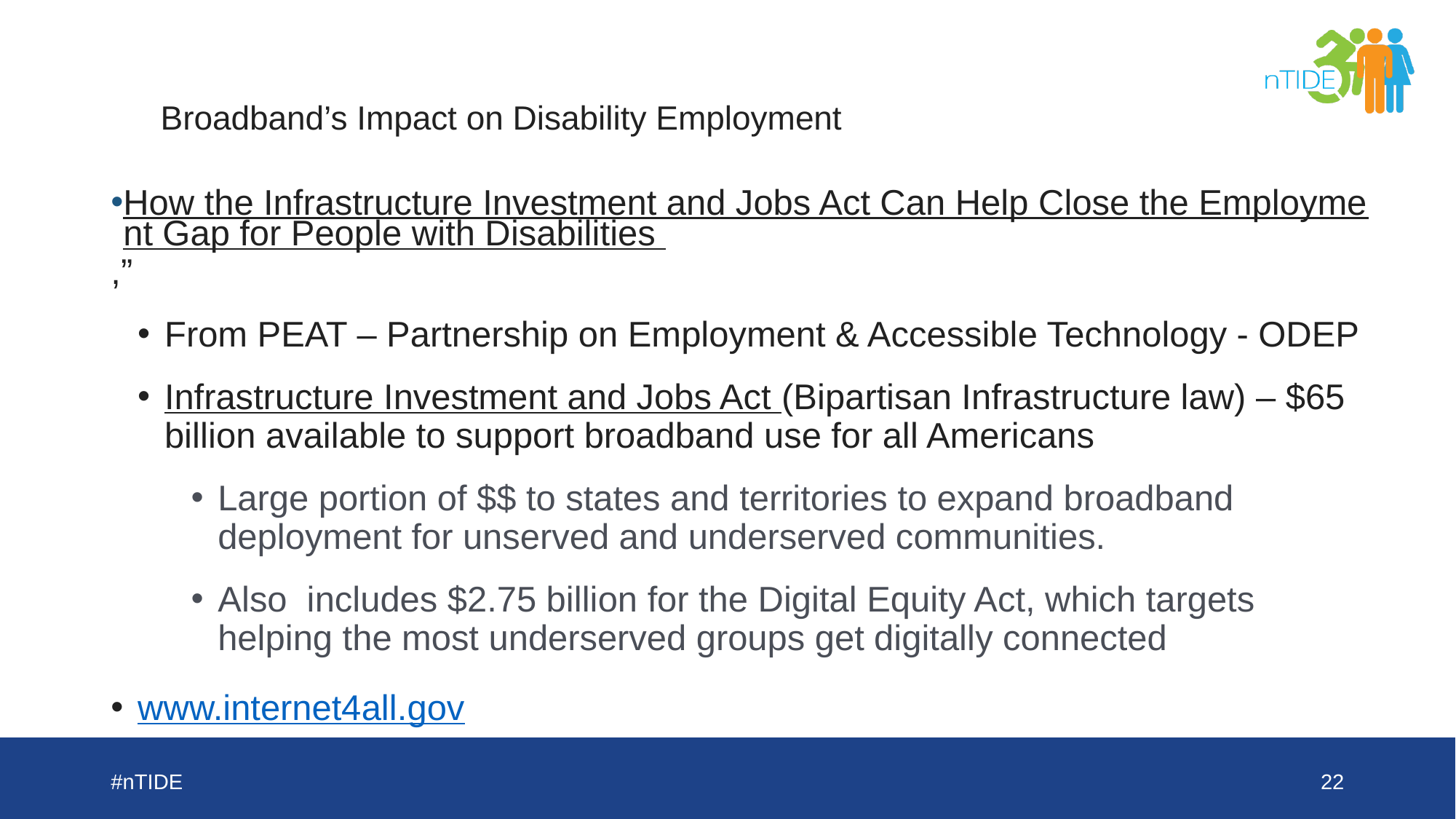

# Broadband’s Impact on Disability Employment
How the Infrastructure Investment and Jobs Act Can Help Close the Employment Gap for People with Disabilities ,”
From PEAT – Partnership on Employment & Accessible Technology - ODEP
Infrastructure Investment and Jobs Act (Bipartisan Infrastructure law) – $65 billion available to support broadband use for all Americans
Large portion of $$ to states and territories to expand broadband deployment for unserved and underserved communities.
Also  includes $2.75 billion for the Digital Equity Act, which targets helping the most underserved groups get digitally connected
www.internet4all.gov

#nTIDE
22